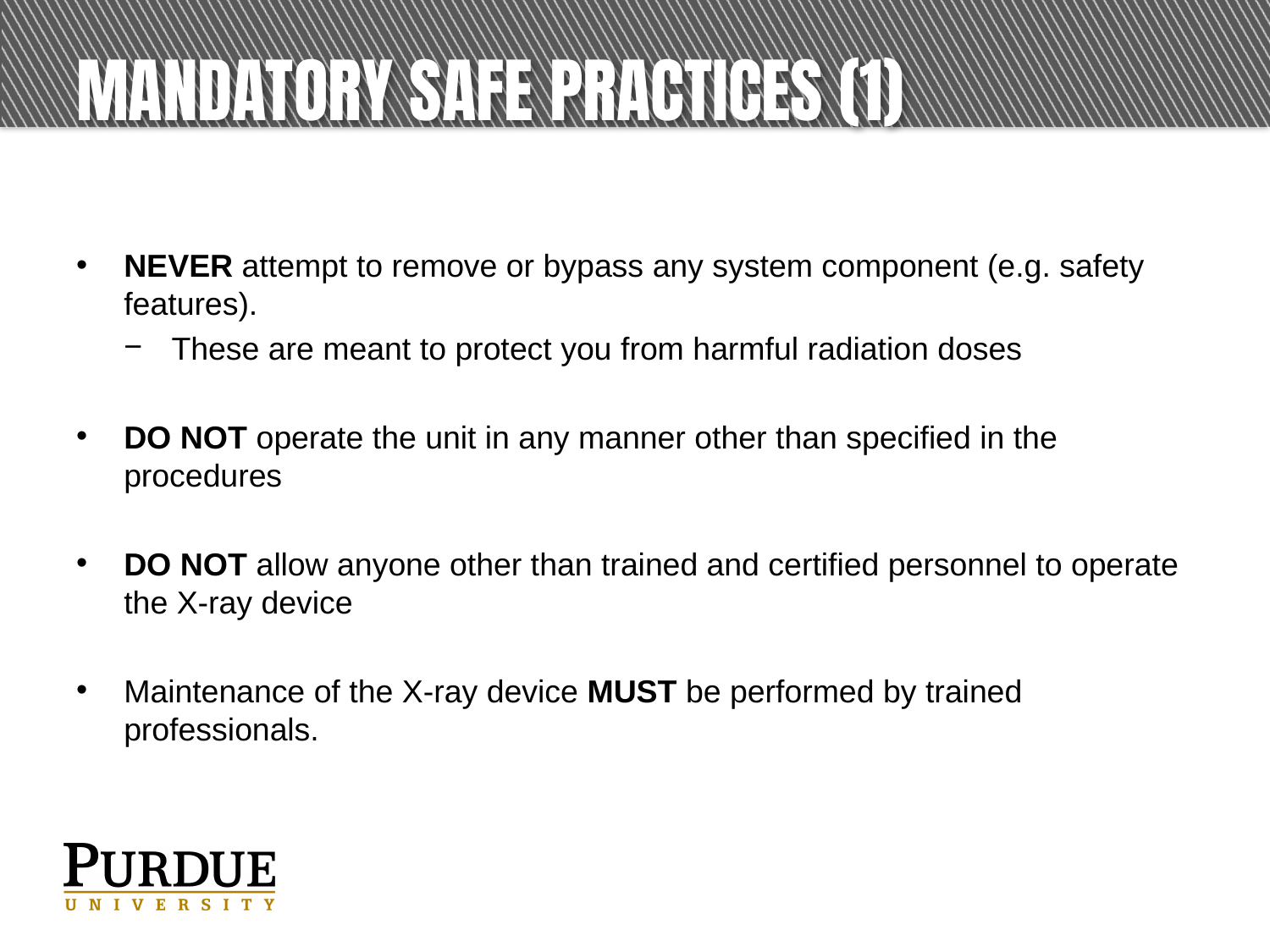

# Mandatory safe practices (1)
NEVER attempt to remove or bypass any system component (e.g. safety features).
These are meant to protect you from harmful radiation doses

DO NOT operate the unit in any manner other than specified in the procedures

DO NOT allow anyone other than trained and certified personnel to operate the X-ray device

Maintenance of the X-ray device MUST be performed by trained professionals.